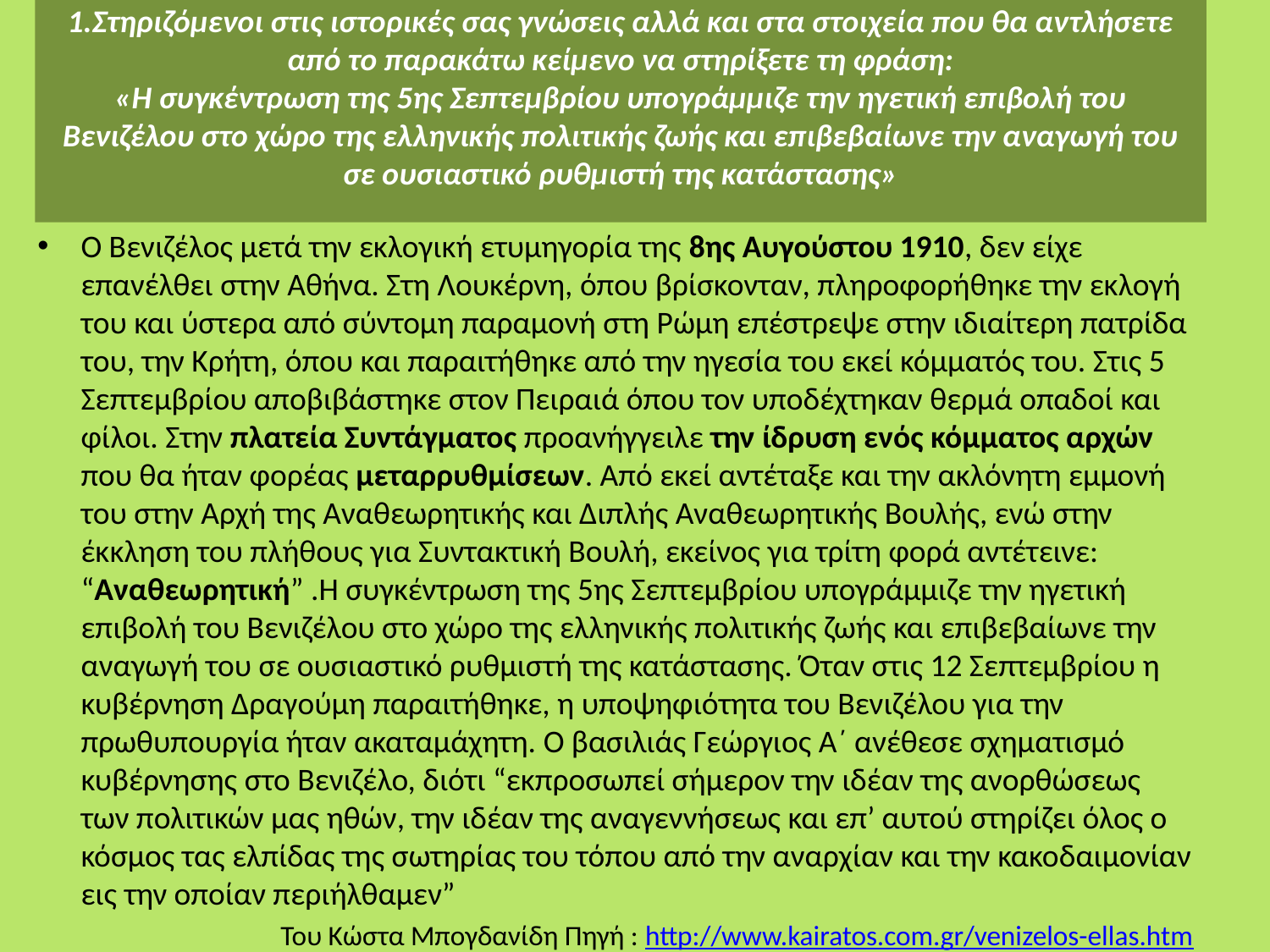

# 1.Στηριζόμενοι στις ιστορικές σας γνώσεις αλλά και στα στοιχεία που θα αντλήσετε από το παρακάτω κείμενο να στηρίξετε τη φράση: «Η συγκέντρωση της 5ης Σεπτεμβρίου υπογράμμιζε την ηγετική επιβολή του Βενιζέλου στο χώρο της ελληνικής πολιτικής ζωής και επιβεβαίωνε την αναγωγή του σε ουσιαστικό ρυθμιστή της κατάστασης»
Ο Βενιζέλος μετά την εκλογική ετυμηγορία της 8ης Αυγούστου 1910, δεν είχε επανέλθει στην Αθήνα. Στη Λουκέρνη, όπου βρίσκονταν, πληροφορήθηκε την εκλογή του και ύστερα από σύντομη παραμονή στη Ρώμη επέστρεψε στην ιδιαίτερη πατρίδα του, την Κρήτη, όπου και παραιτήθηκε από την ηγεσία του εκεί κόμματός του. Στις 5 Σεπτεμβρίου αποβιβάστηκε στον Πειραιά όπου τον υποδέχτηκαν θερμά οπαδοί και φίλοι. Στην πλατεία Συντάγματος προανήγγειλε την ίδρυση ενός κόμματος αρχών που θα ήταν φορέας μεταρρυθμίσεων. Από εκεί αντέταξε και την ακλόνητη εμμονή του στην Αρχή της Αναθεωρητικής και Διπλής Αναθεωρητικής Βουλής, ενώ στην έκκληση του πλήθους για Συντακτική Βουλή, εκείνος για τρίτη φορά αντέτεινε: “Αναθεωρητική” .Η συγκέντρωση της 5ης Σεπτεμβρίου υπογράμμιζε την ηγετική επιβολή του Βενιζέλου στο χώρο της ελληνικής πολιτικής ζωής και επιβεβαίωνε την αναγωγή του σε ουσιαστικό ρυθμιστή της κατάστασης. Όταν στις 12 Σεπτεμβρίου η κυβέρνηση Δραγούμη παραιτήθηκε, η υποψηφιότητα του Βενιζέλου για την πρωθυπουργία ήταν ακαταμάχητη. Ο βασιλιάς Γεώργιος Α΄ ανέθεσε σχηματισμό κυβέρνησης στο Βενιζέλο, διότι “εκπροσωπεί σήμερον την ιδέαν της ανορθώσεως των πολιτικών μας ηθών, την ιδέαν της αναγεννήσεως και επ’ αυτού στηρίζει όλος ο κόσμος τας ελπίδας της σωτηρίας του τόπου από την αναρχίαν και την κακοδαιμονίαν εις την οποίαν περιήλθαμεν”
Του Κώστα Μπογδανίδη Πηγή : http://www.kairatos.com.gr/venizelos-ellas.htm